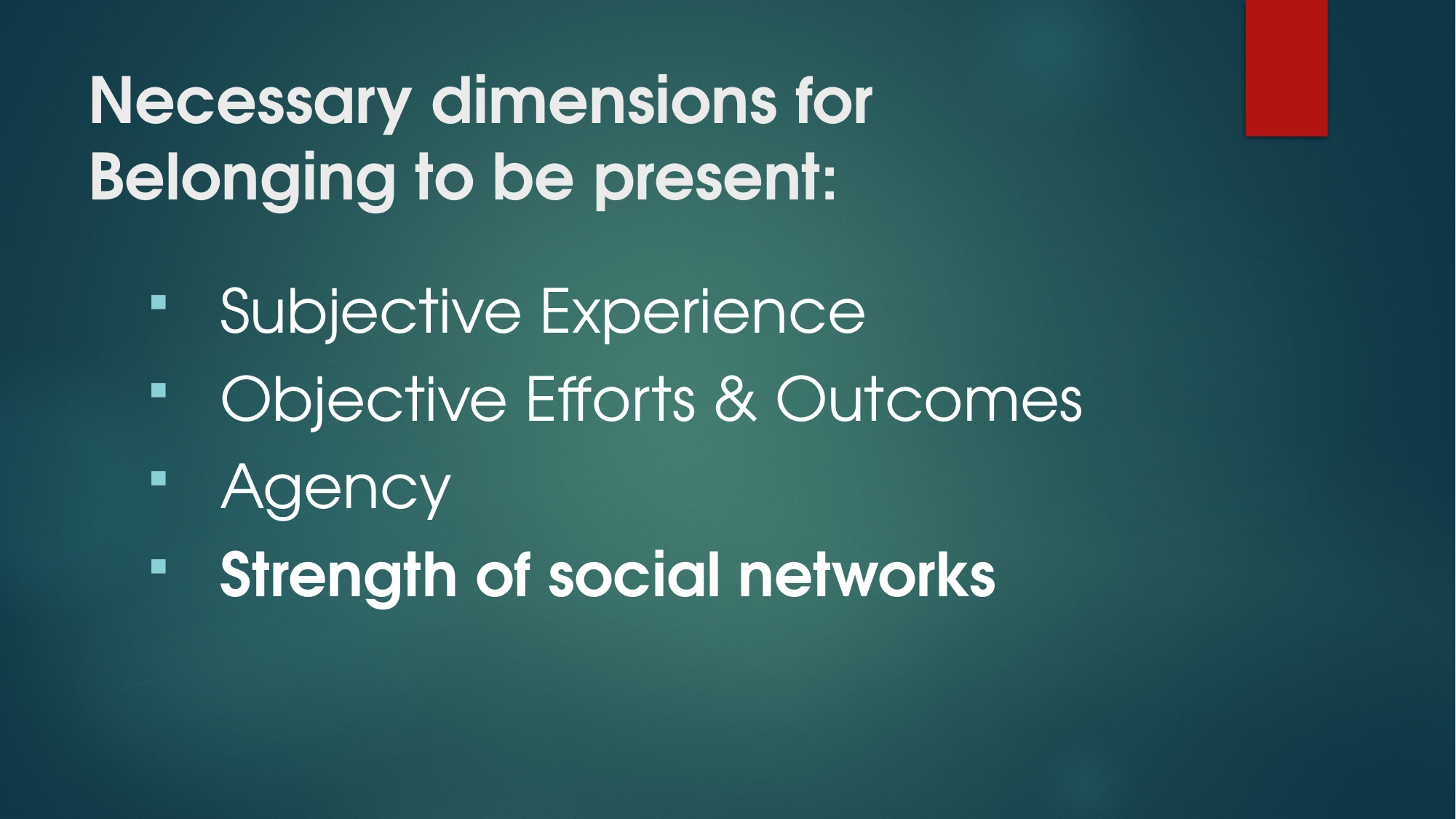

# Necessary dimensions for Belonging to be present:
Subjective Experience
Objective Efforts & Outcomes
Agency
Strength of social networks